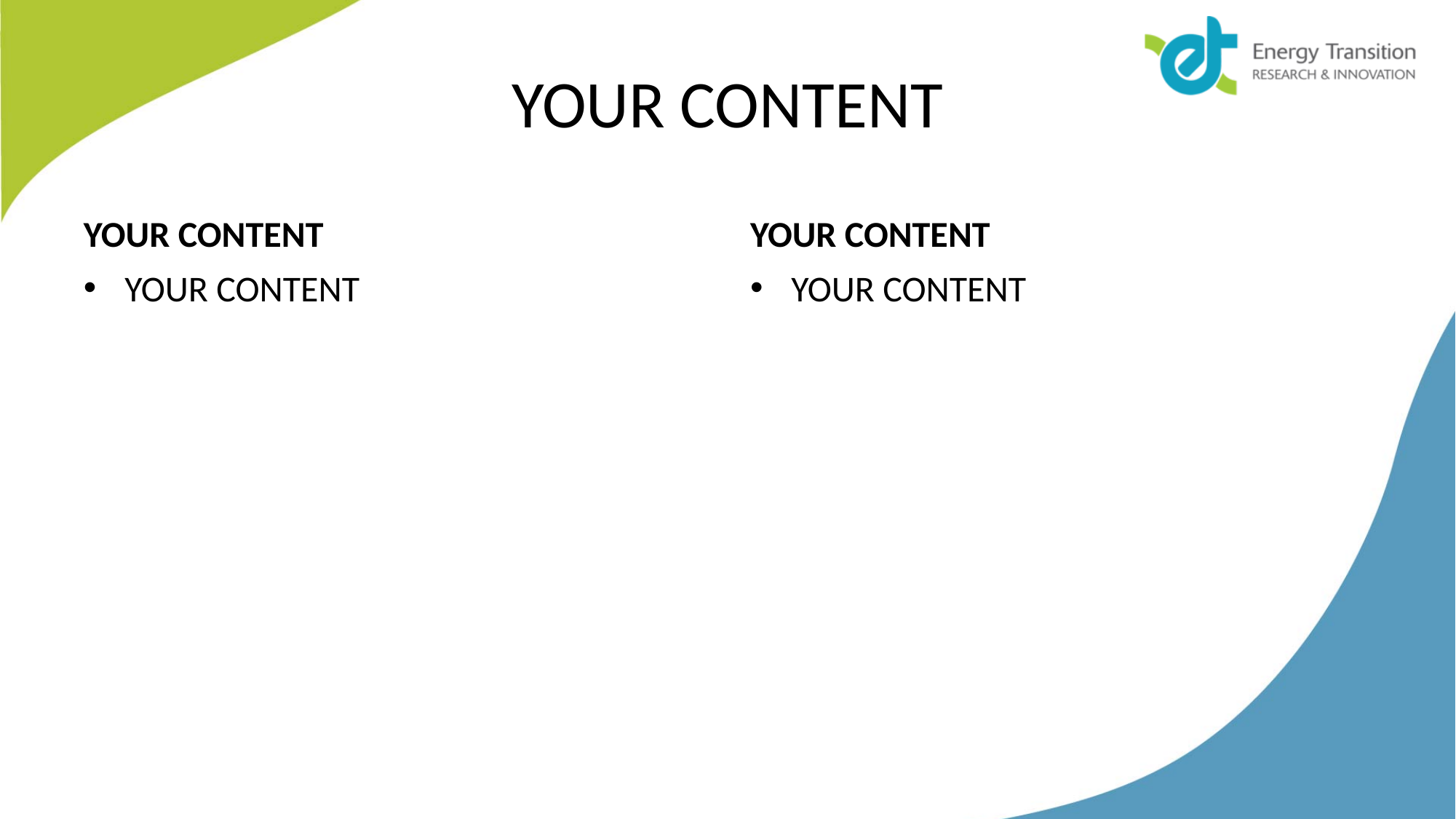

# YOUR CONTENT
YOUR CONTENT
YOUR CONTENT
YOUR CONTENT
YOUR CONTENT